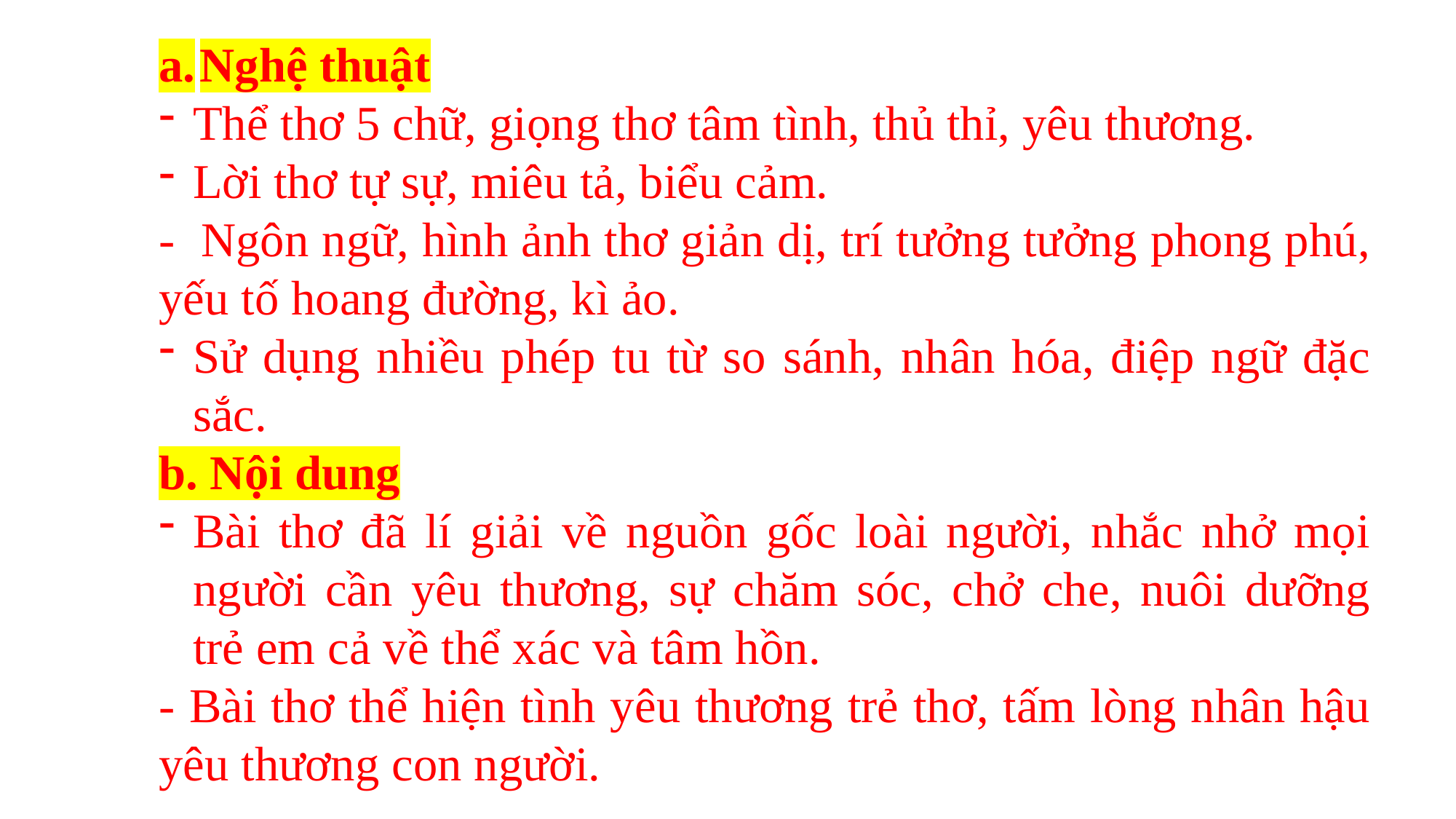

Nghệ thuật
Thể thơ 5 chữ, giọng thơ tâm tình, thủ thỉ, yêu thương.
Lời thơ tự sự, miêu tả, biểu cảm.
-  Ngôn ngữ, hình ảnh thơ giản dị, trí tưởng tưởng phong phú, yếu tố hoang đường, kì ảo.
Sử dụng nhiều phép tu từ so sánh, nhân hóa, điệp ngữ đặc sắc.
b. Nội dung
Bài thơ đã lí giải về nguồn gốc loài người, nhắc nhở mọi người cần yêu thương, sự chăm sóc, chở che, nuôi dưỡng trẻ em cả về thể xác và tâm hồn.
- Bài thơ thể hiện tình yêu thương trẻ thơ, tấm lòng nhân hậu yêu thương con người.